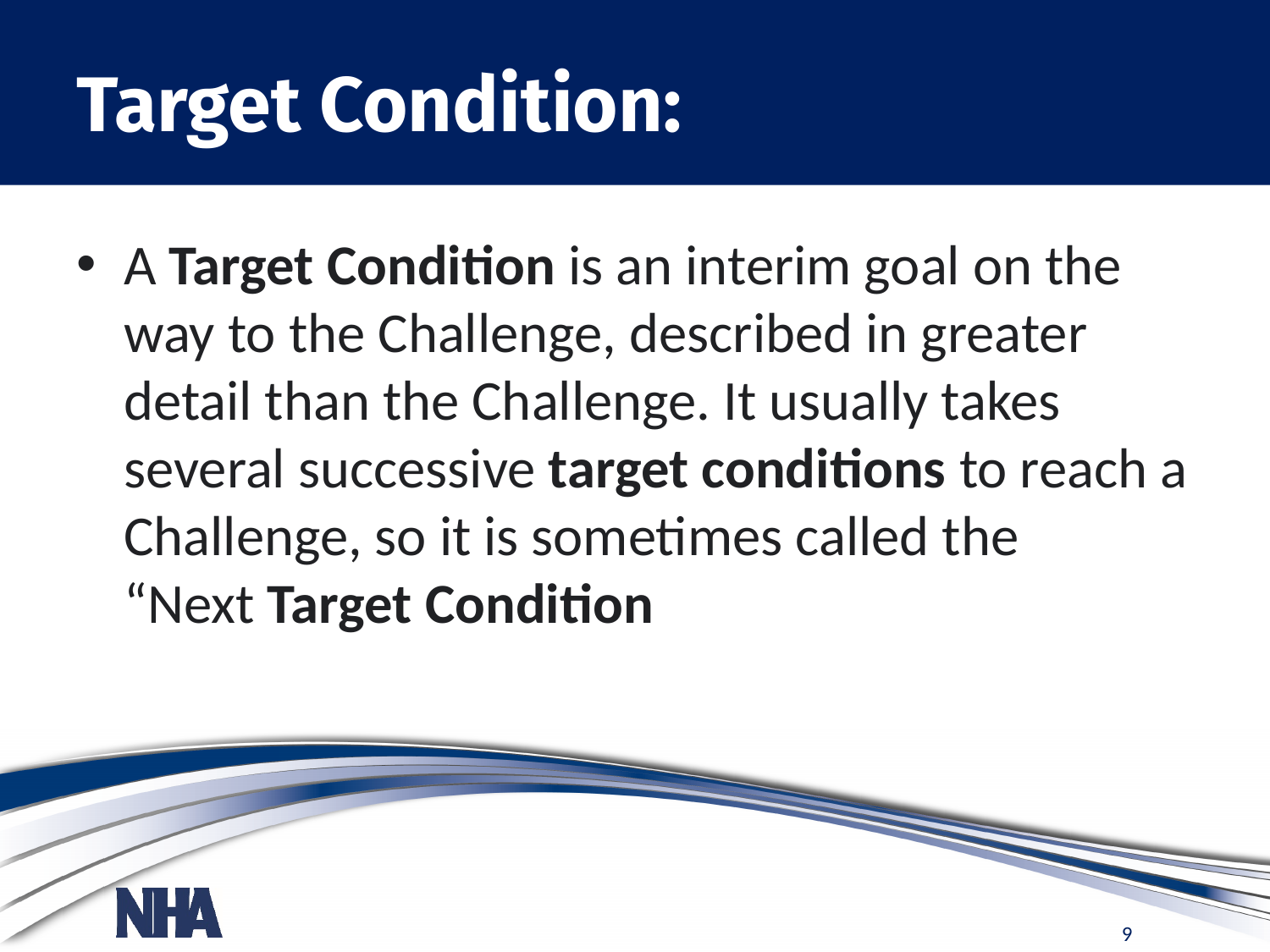

# Target Condition:
A Target Condition is an interim goal on the way to the Challenge, described in greater detail than the Challenge. It usually takes several successive target conditions to reach a Challenge, so it is sometimes called the “Next Target Condition